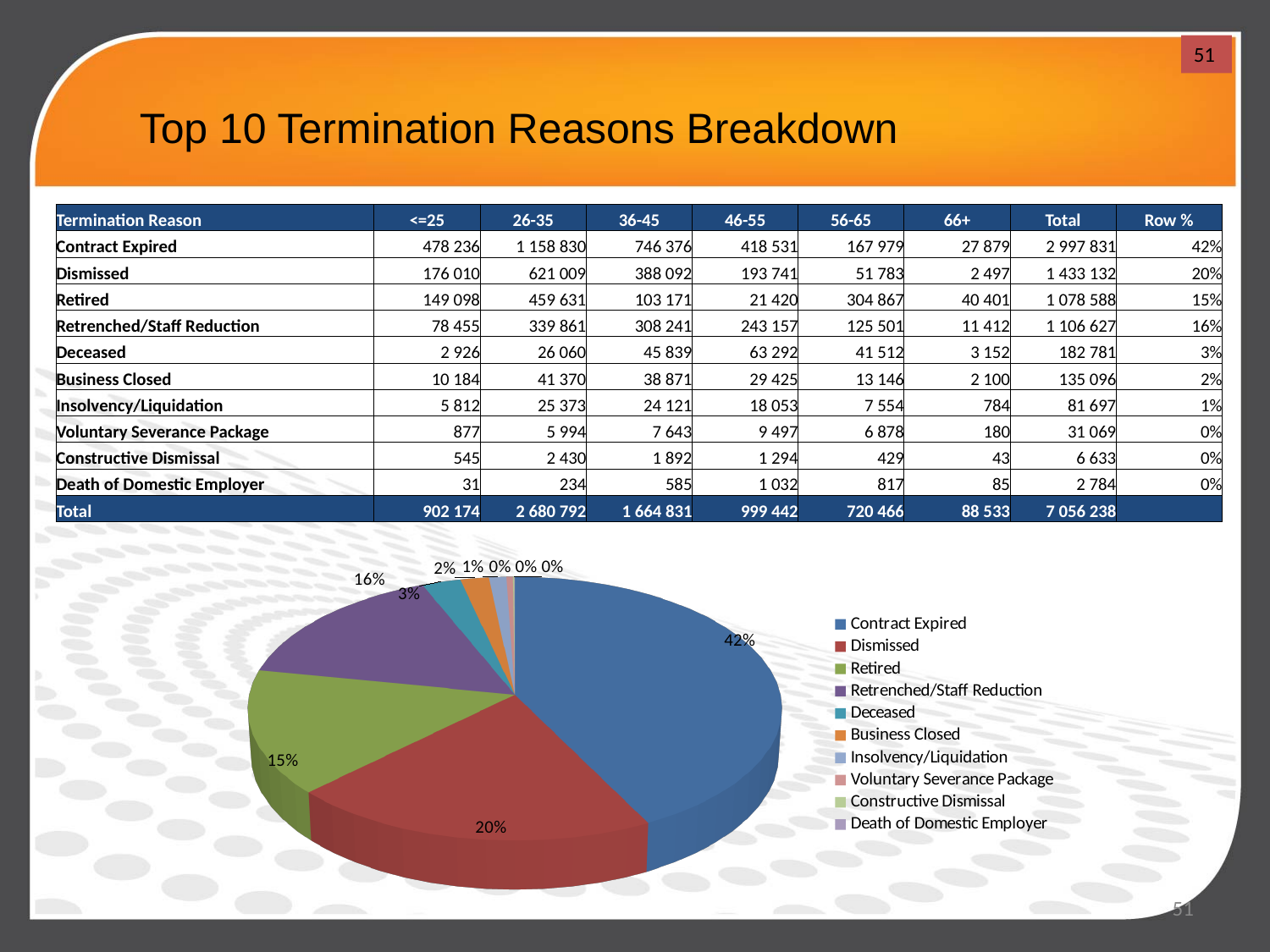

51
Top 10 Termination Reasons Breakdown
| Termination Reason | <=25 | 26-35 | 36-45 | 46-55 | 56-65 | 66+ | Total | Row % |
| --- | --- | --- | --- | --- | --- | --- | --- | --- |
| Contract Expired | 478 236 | 1 158 830 | 746 376 | 418 531 | 167 979 | 27 879 | 2 997 831 | 42% |
| Dismissed | 176 010 | 621 009 | 388 092 | 193 741 | 51 783 | 2 497 | 1 433 132 | 20% |
| Retired | 149 098 | 459 631 | 103 171 | 21 420 | 304 867 | 40 401 | 1 078 588 | 15% |
| Retrenched/Staff Reduction | 78 455 | 339 861 | 308 241 | 243 157 | 125 501 | 11 412 | 1 106 627 | 16% |
| Deceased | 2 926 | 26 060 | 45 839 | 63 292 | 41 512 | 3 152 | 182 781 | 3% |
| Business Closed | 10 184 | 41 370 | 38 871 | 29 425 | 13 146 | 2 100 | 135 096 | 2% |
| Insolvency/Liquidation | 5 812 | 25 373 | 24 121 | 18 053 | 7 554 | 784 | 81 697 | 1% |
| Voluntary Severance Package | 877 | 5 994 | 7 643 | 9 497 | 6 878 | 180 | 31 069 | 0% |
| Constructive Dismissal | 545 | 2 430 | 1 892 | 1 294 | 429 | 43 | 6 633 | 0% |
| Death of Domestic Employer | 31 | 234 | 585 | 1 032 | 817 | 85 | 2 784 | 0% |
| Total | 902 174 | 2 680 792 | 1 664 831 | 999 442 | 720 466 | 88 533 | 7 056 238 |  |

[unsupported chart]

51